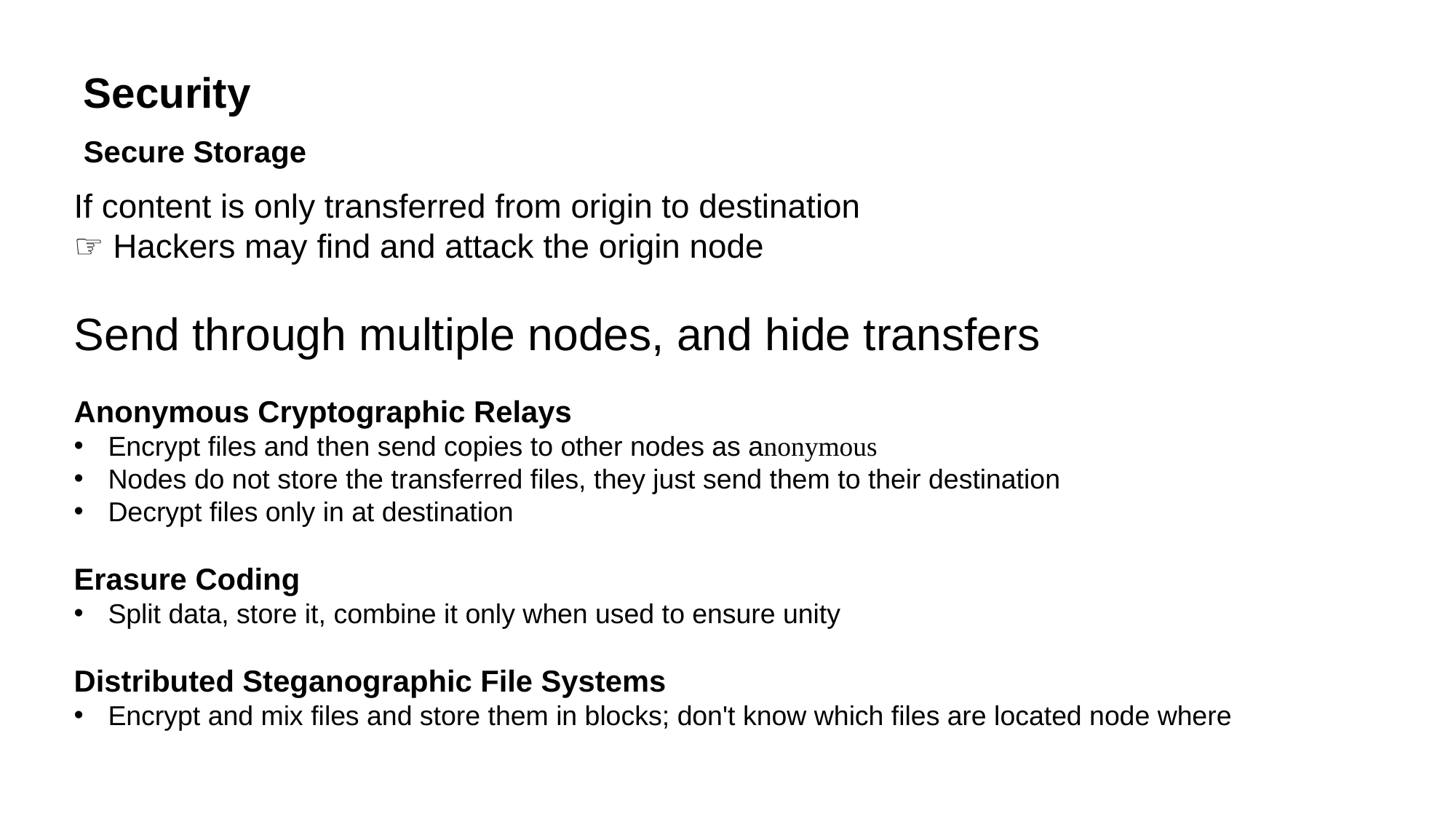

Security

Secure Storage
If content is only transferred from origin to destination
☞ Hackers may find and attack the origin node

Send through multiple nodes, and hide transfers

Anonymous Cryptographic Relays
Encrypt files and then send copies to other nodes as anonymous
Nodes do not store the transferred files, they just send them to their destination
Decrypt files only in at destination

Erasure Coding
Split data, store it, combine it only when used to ensure unity

Distributed Steganographic File Systems
Encrypt and mix files and store them in blocks; don't know which files are located node where